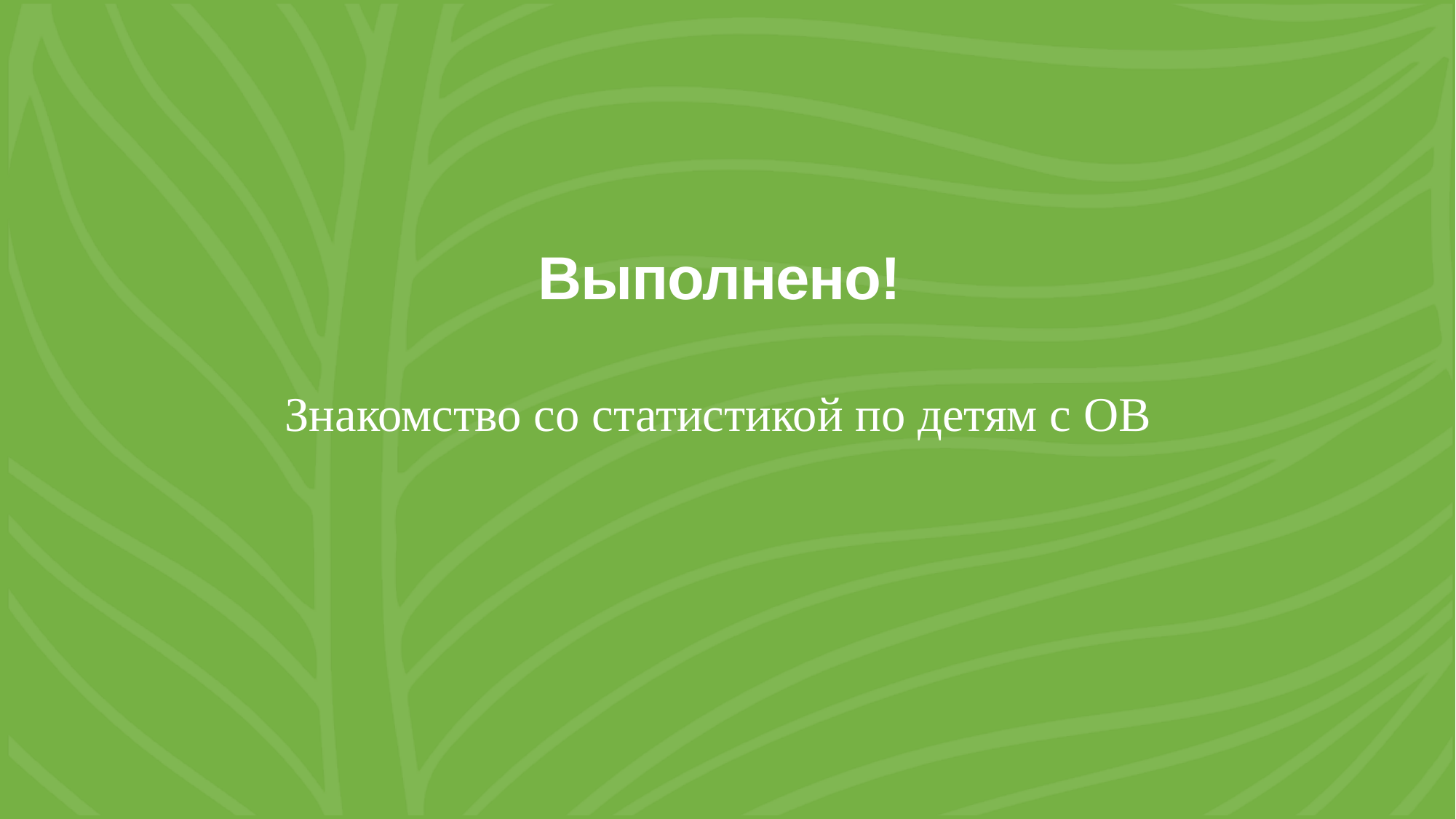

# Выполнено!
Знакомство со статистикой по детям с ОВ